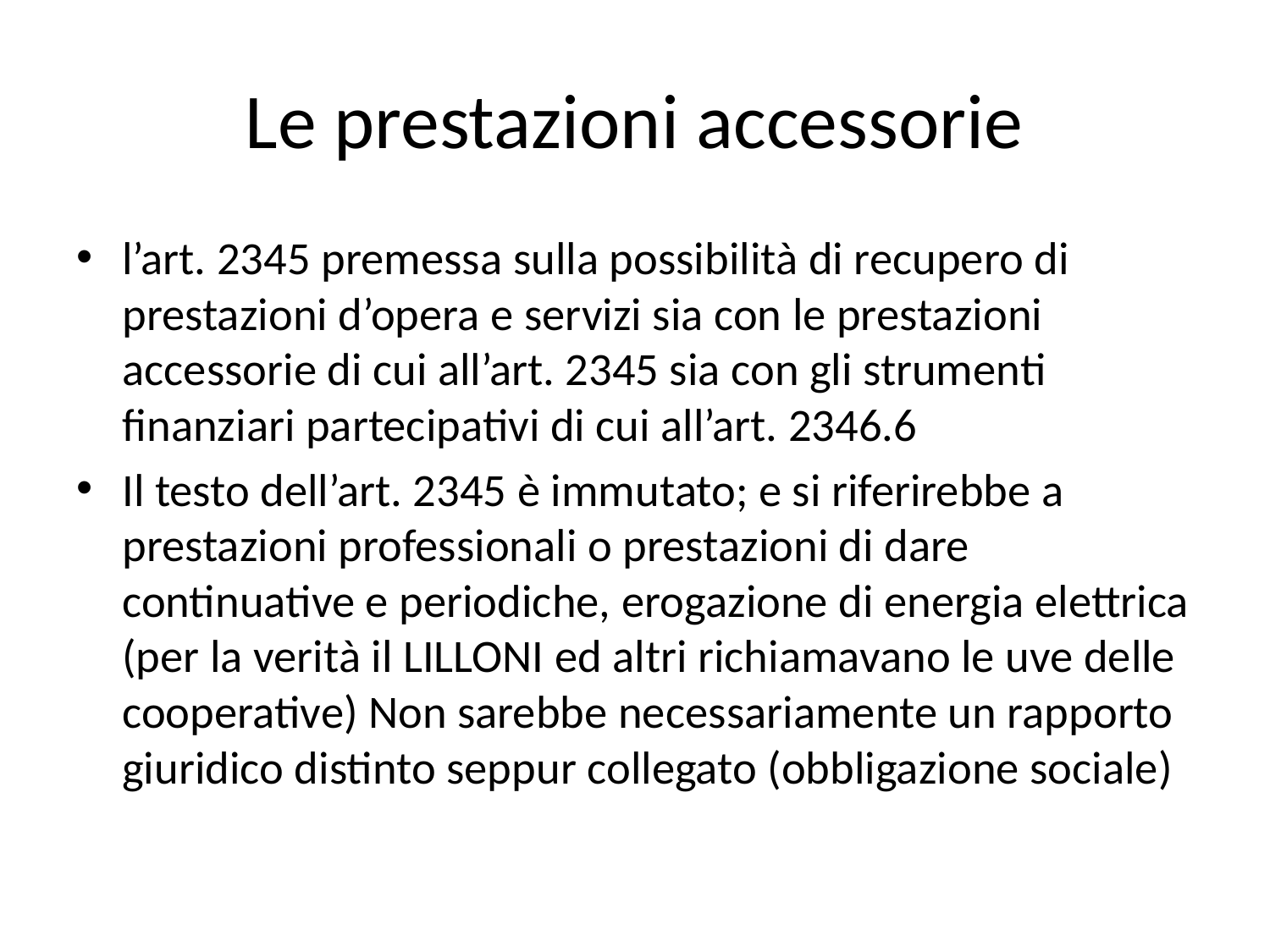

# Le prestazioni accessorie
l’art. 2345 premessa sulla possibilità di recupero di prestazioni d’opera e servizi sia con le prestazioni accessorie di cui all’art. 2345 sia con gli strumenti finanziari partecipativi di cui all’art. 2346.6
Il testo dell’art. 2345 è immutato; e si riferirebbe a prestazioni professionali o prestazioni di dare continuative e periodiche, erogazione di energia elettrica (per la verità il LILLONI ed altri richiamavano le uve delle cooperative) Non sarebbe necessariamente un rapporto giuridico distinto seppur collegato (obbligazione sociale)